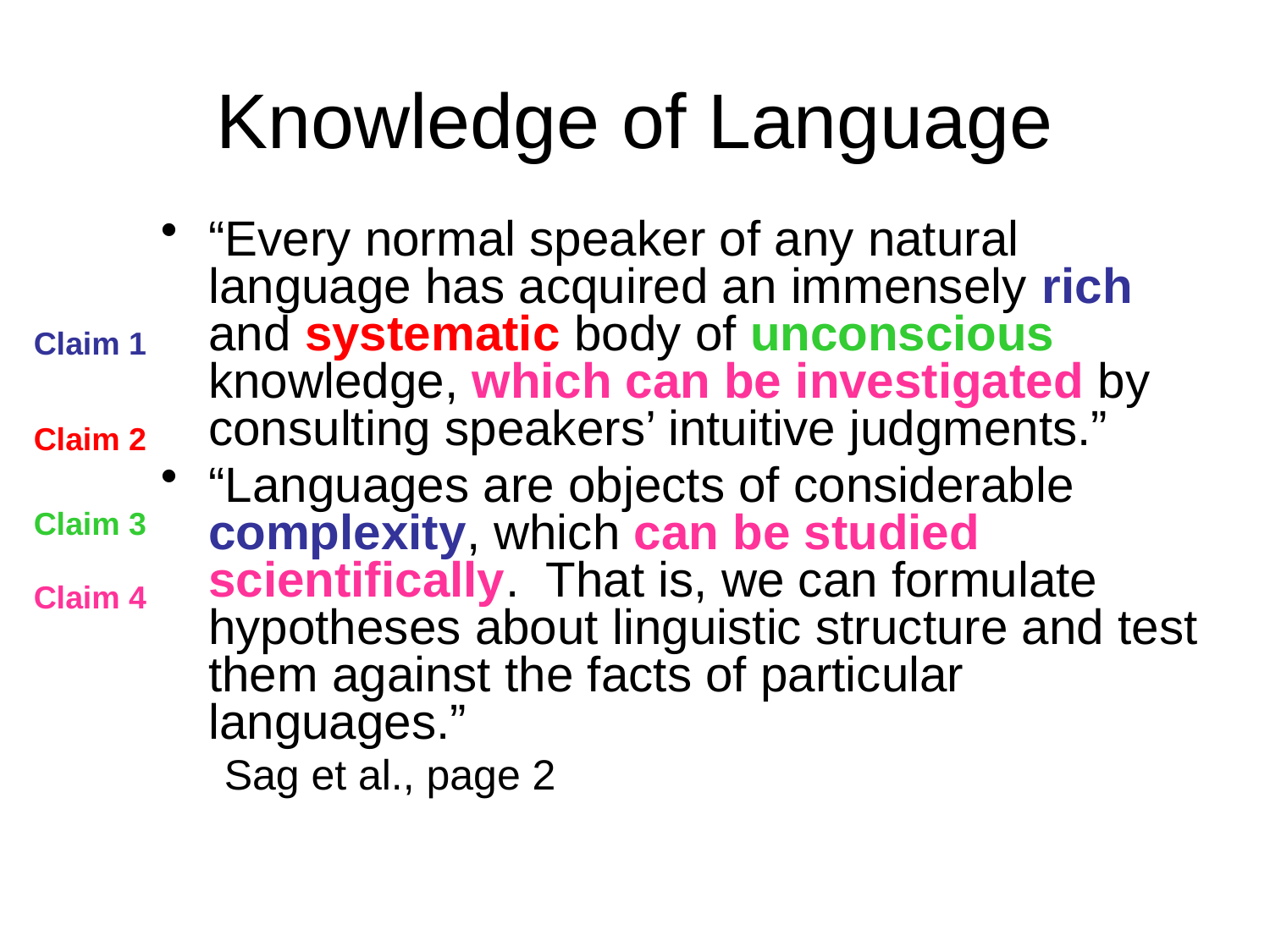

# Knowledge of Language
“Every normal speaker of any natural language has acquired an immensely rich and systematic body of unconscious knowledge, which can be investigated by consulting speakers’ intuitive judgments.”
“Languages are objects of considerable complexity, which can be studied scientifically.  That is, we can formulate hypotheses about linguistic structure and test them against the facts of particular languages.”
Sag et al., page 2
Claim 1
Claim 2
Claim 3
Claim 4